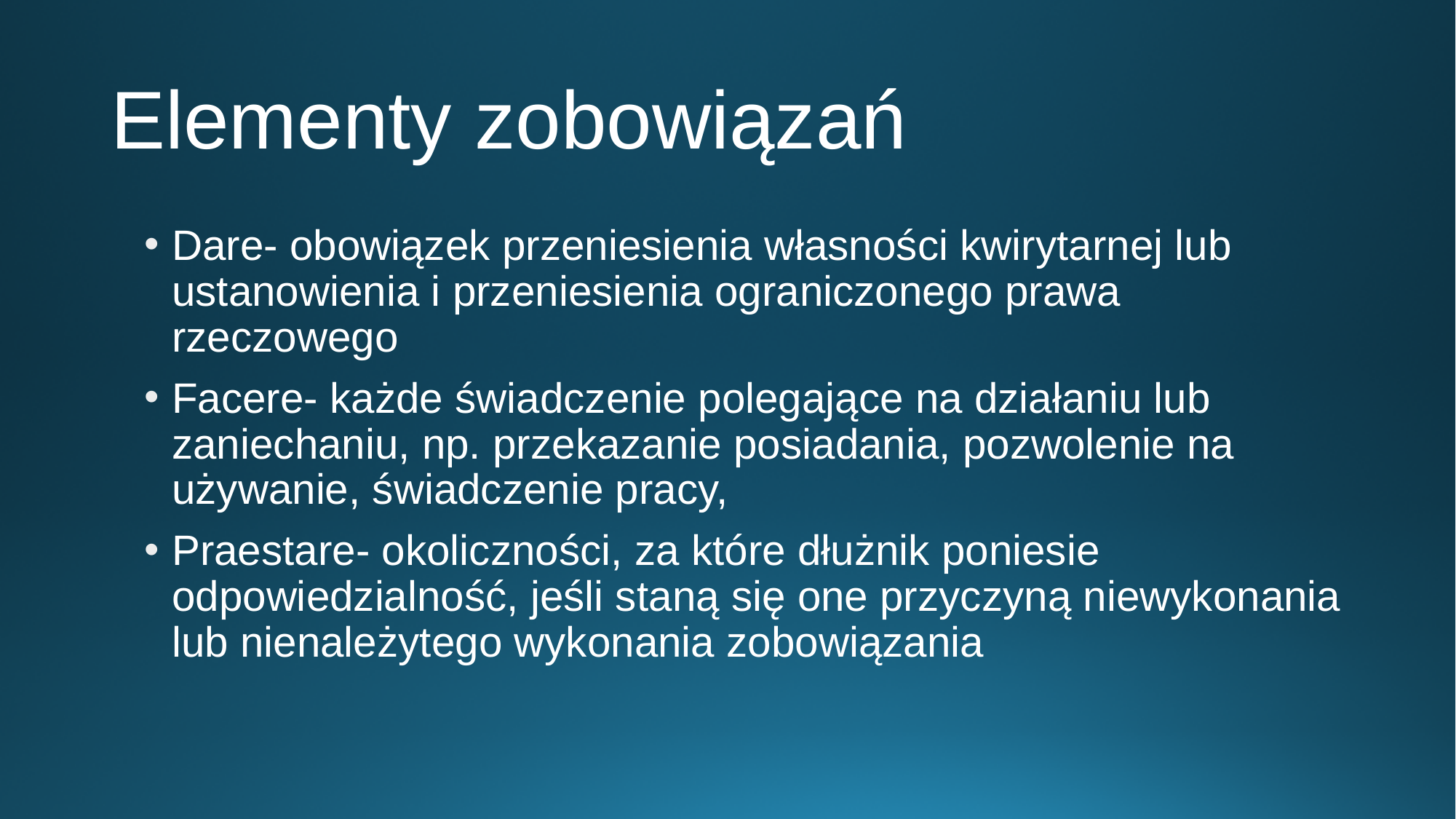

# Elementy zobowiązań
Dare- obowiązek przeniesienia własności kwirytarnej lub ustanowienia i przeniesienia ograniczonego prawa rzeczowego
Facere- każde świadczenie polegające na działaniu lub zaniechaniu, np. przekazanie posiadania, pozwolenie na używanie, świadczenie pracy,
Praestare- okoliczności, za które dłużnik poniesie odpowiedzialność, jeśli staną się one przyczyną niewykonania lub nienależytego wykonania zobowiązania